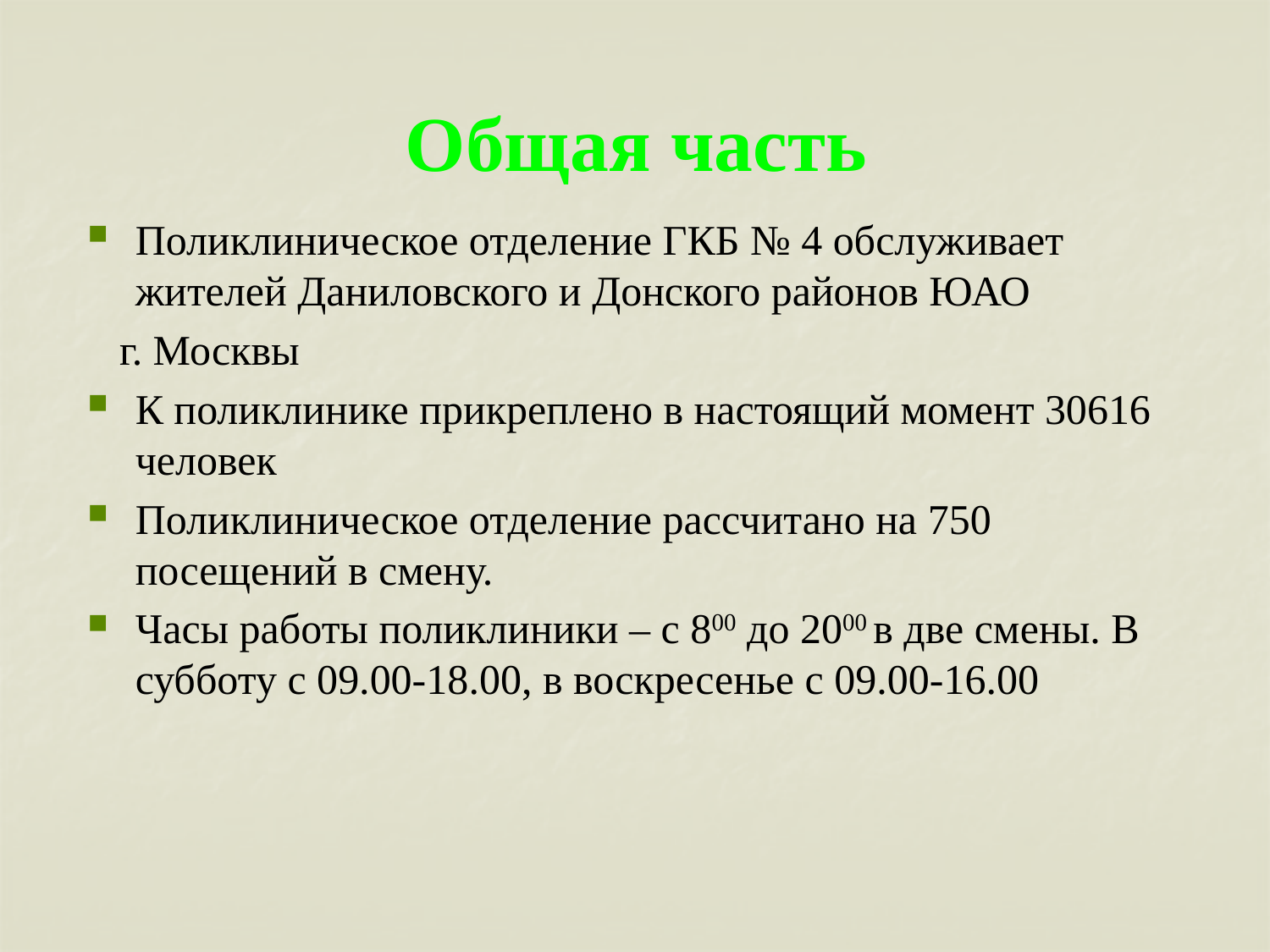

Общая часть
Поликлиническое отделение ГКБ № 4 обслуживает жителей Даниловского и Донского районов ЮАО
   г. Москвы
К поликлинике прикреплено в настоящий момент 30616 человек
Поликлиническое отделение рассчитано на 750 посещений в смену.
Часы работы поликлиники – с 800 до 2000 в две смены. В субботу с 09.00-18.00, в воскресенье с 09.00-16.00